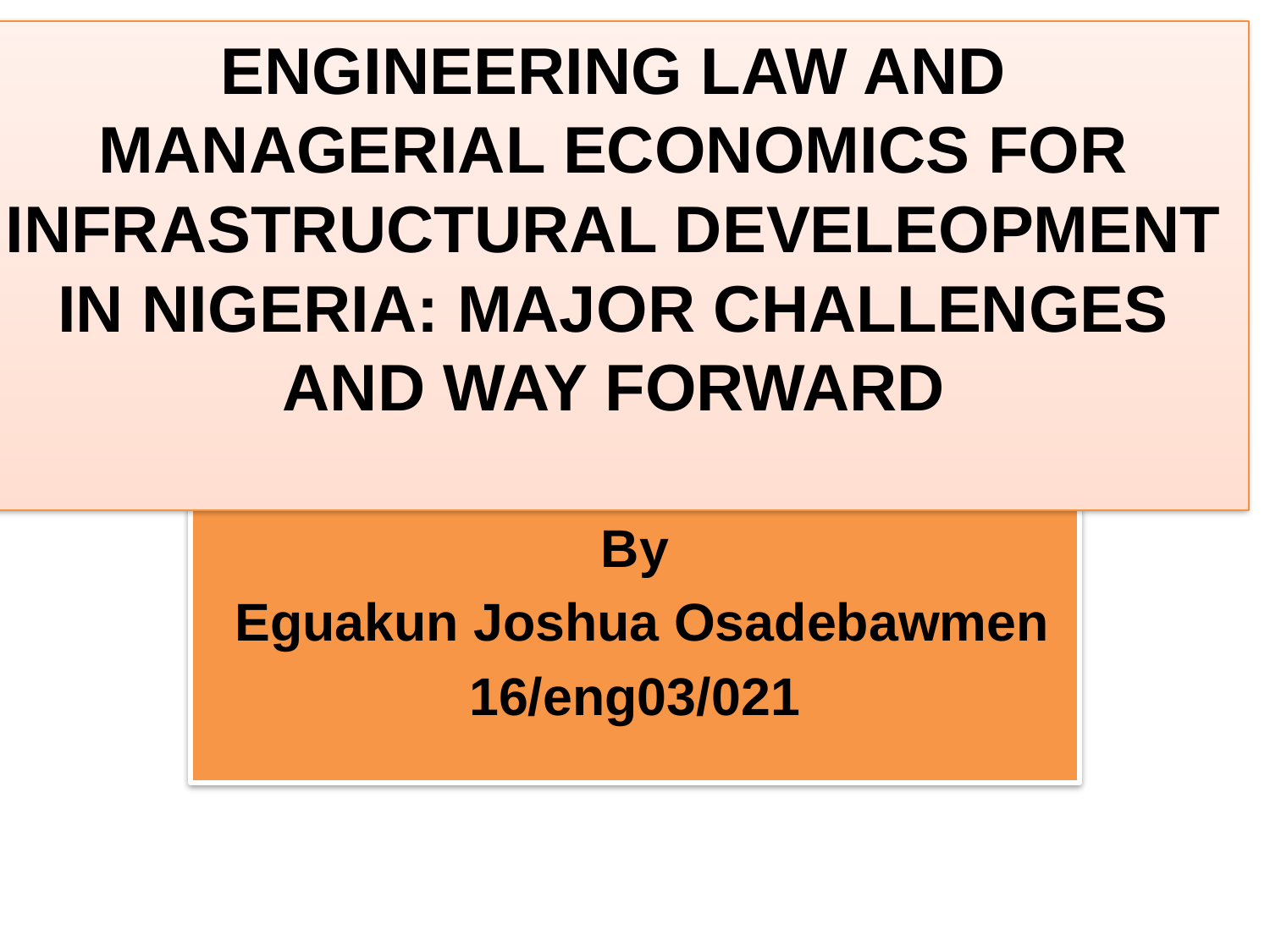

# ENGINEERING LAW AND MANAGERIAL ECONOMICS FOR INFRASTRUCTURAL DEVELEOPMENT IN NIGERIA: MAJOR CHALLENGES AND WAY FORWARD
By
 Eguakun Joshua Osadebawmen
16/eng03/021